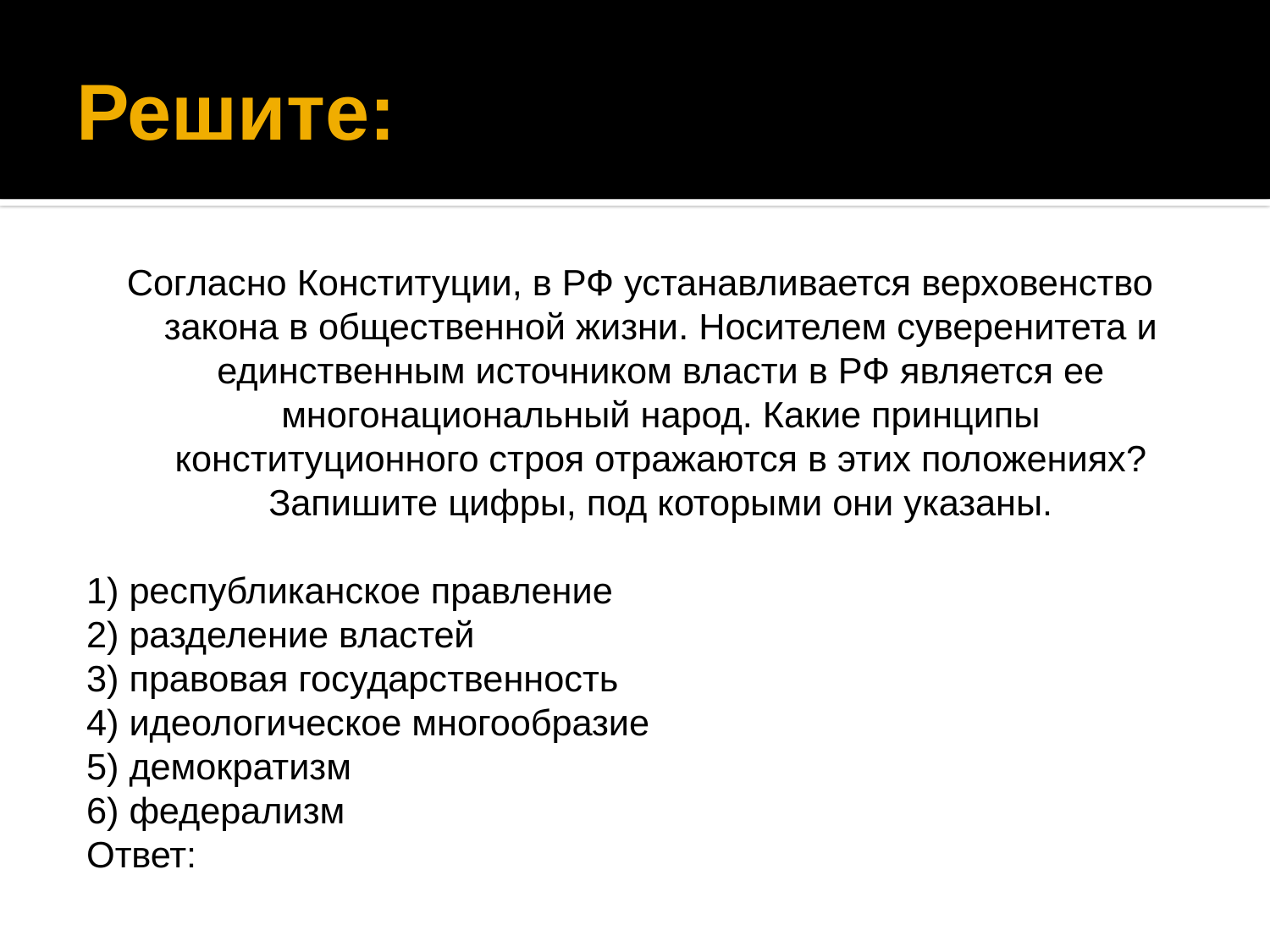

# Решите:
Согласно Конституции, в РФ устанавливается верховенство закона в общественной жизни. Носителем суверенитета и единственным источником власти в РФ является ее многонациональный народ. Какие принципы конституционного строя отражаются в этих положениях? Запишите цифры, под которыми они указаны.

1) республиканское правление
2) разделение властей
3) правовая государственность
4) идеологическое многообразие
5) демократизм
6) федерализм
Ответ: